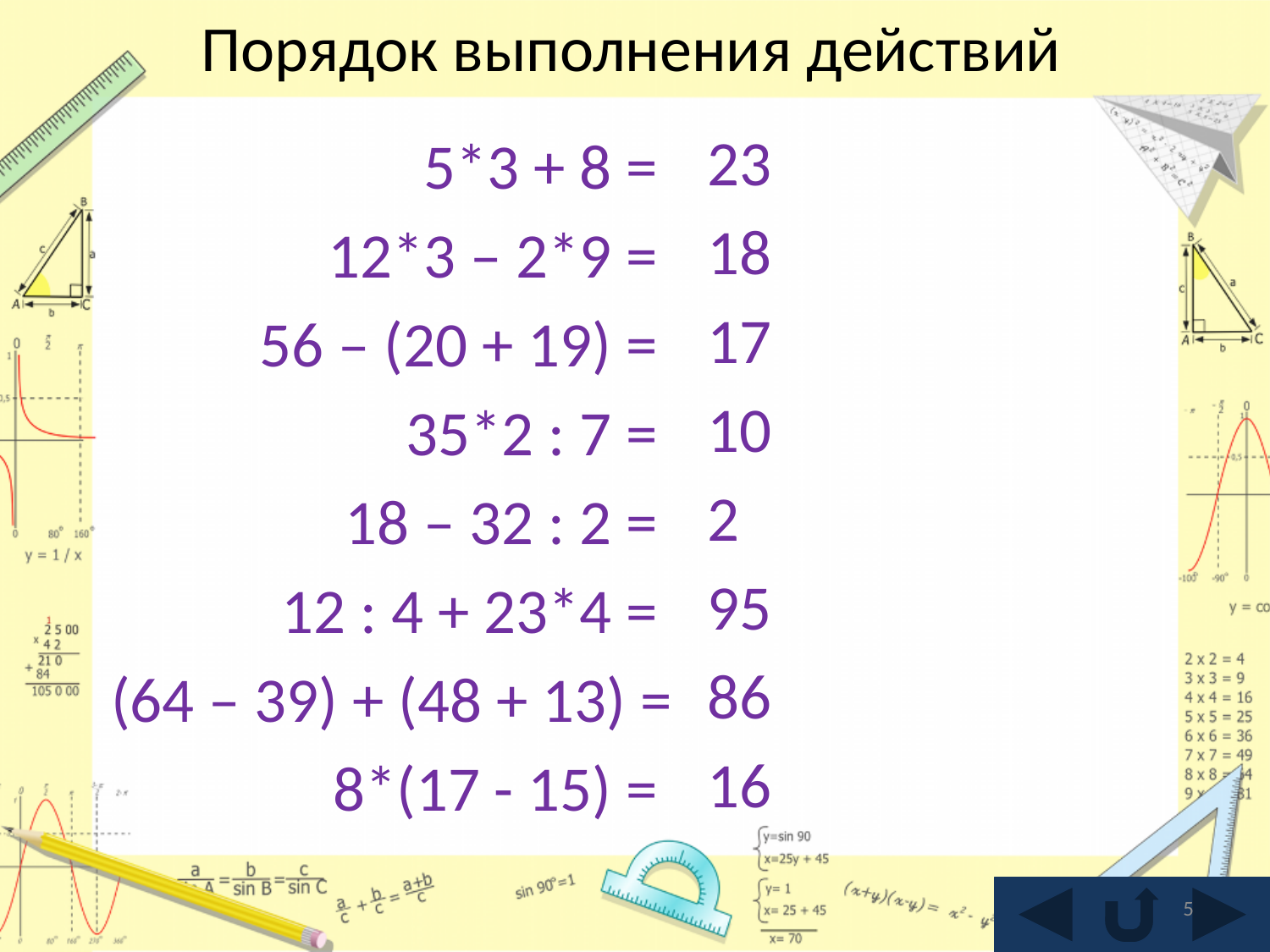

# Порядок выполнения действий
23
18
17
10
2
95
86
16

5*3 + 8 =
12*3 – 2*9 =
56 – (20 + 19) =
35*2 : 7 =
18 – 32 : 2 =
12 : 4 + 23*4 =
(64 – 39) + (48 + 13) =
8*(17 - 15) =

5